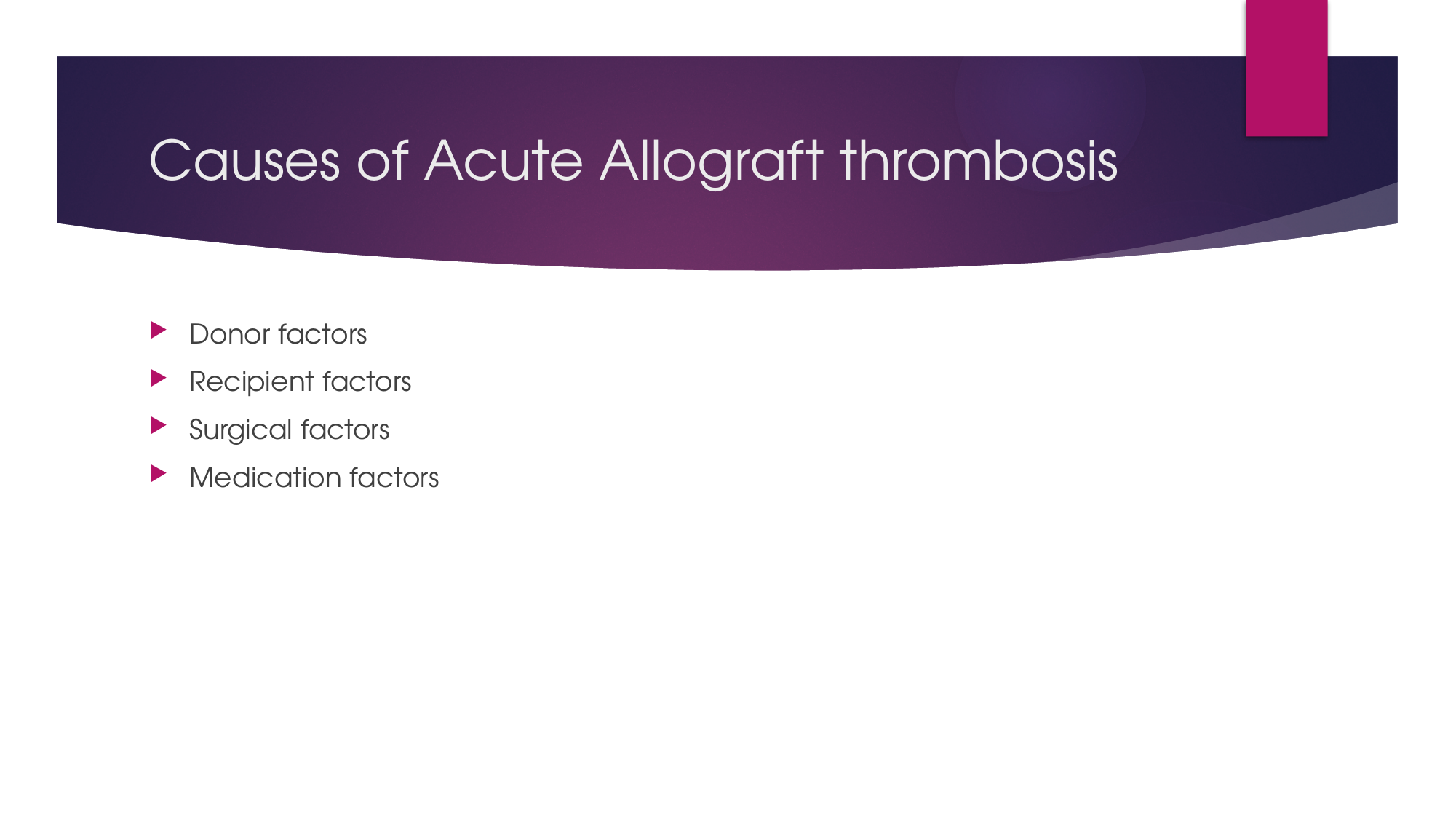

# Causes of Acute Allograft thrombosis
Donor factors
Recipient factors
Surgical factors
Medication factors